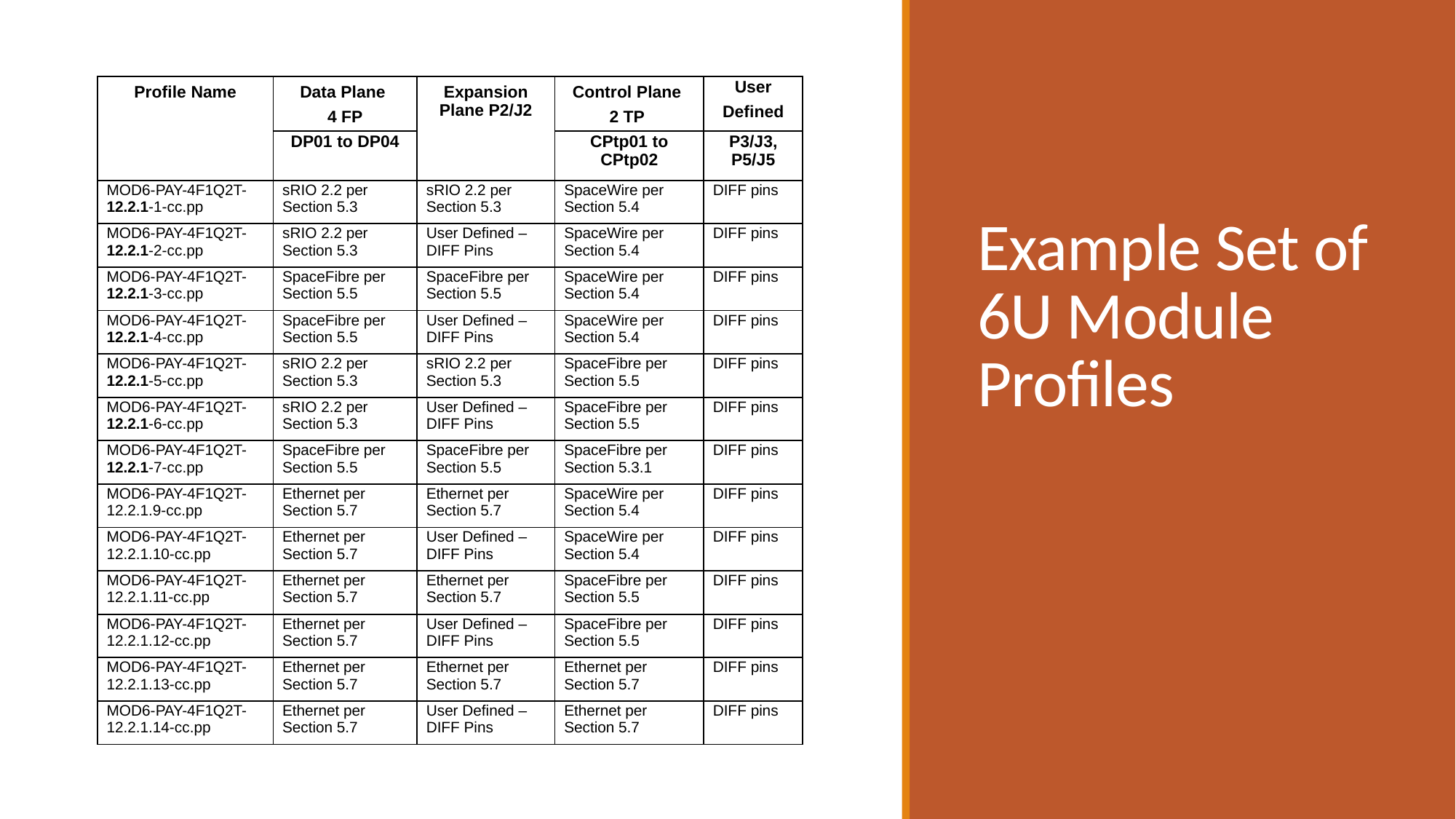

| Profile Name | Data Plane 4 FP | Expansion Plane P2/J2 | Control Plane 2 TP | User Defined |
| --- | --- | --- | --- | --- |
|  | DP01 to DP04 |  | CPtp01 to CPtp02 | P3/J3, P5/J5 |
| MOD6-PAY-4F1Q2T-12.2.1-1-cc.pp | sRIO 2.2 per Section 5.3 | sRIO 2.2 per Section 5.3 | SpaceWire per Section 5.4 | DIFF pins |
| MOD6-PAY-4F1Q2T-12.2.1-2-cc.pp | sRIO 2.2 per Section 5.3 | User Defined – DIFF Pins | SpaceWire per Section 5.4 | DIFF pins |
| MOD6-PAY-4F1Q2T-12.2.1-3-cc.pp | SpaceFibre per Section 5.5 | SpaceFibre per Section 5.5 | SpaceWire per Section 5.4 | DIFF pins |
| MOD6-PAY-4F1Q2T-12.2.1-4-cc.pp | SpaceFibre per Section 5.5 | User Defined – DIFF Pins | SpaceWire per Section 5.4 | DIFF pins |
| MOD6-PAY-4F1Q2T-12.2.1-5-cc.pp | sRIO 2.2 per Section 5.3 | sRIO 2.2 per Section 5.3 | SpaceFibre per Section 5.5 | DIFF pins |
| MOD6-PAY-4F1Q2T-12.2.1-6-cc.pp | sRIO 2.2 per Section 5.3 | User Defined – DIFF Pins | SpaceFibre per Section 5.5 | DIFF pins |
| MOD6-PAY-4F1Q2T-12.2.1-7-cc.pp | SpaceFibre per Section 5.5 | SpaceFibre per Section 5.5 | SpaceFibre per Section 5.3.1 | DIFF pins |
| MOD6-PAY-4F1Q2T-12.2.1.9-cc.pp | Ethernet per Section 5.7 | Ethernet per Section 5.7 | SpaceWire per Section 5.4 | DIFF pins |
| MOD6-PAY-4F1Q2T-12.2.1.10-cc.pp | Ethernet per Section 5.7 | User Defined – DIFF Pins | SpaceWire per Section 5.4 | DIFF pins |
| MOD6-PAY-4F1Q2T-12.2.1.11-cc.pp | Ethernet per Section 5.7 | Ethernet per Section 5.7 | SpaceFibre per Section 5.5 | DIFF pins |
| MOD6-PAY-4F1Q2T-12.2.1.12-cc.pp | Ethernet per Section 5.7 | User Defined – DIFF Pins | SpaceFibre per Section 5.5 | DIFF pins |
| MOD6-PAY-4F1Q2T-12.2.1.13-cc.pp | Ethernet per Section 5.7 | Ethernet per Section 5.7 | Ethernet per Section 5.7 | DIFF pins |
| MOD6-PAY-4F1Q2T-12.2.1.14-cc.pp | Ethernet per Section 5.7 | User Defined – DIFF Pins | Ethernet per Section 5.7 | DIFF pins |
# Example Set of 6U Module Profiles